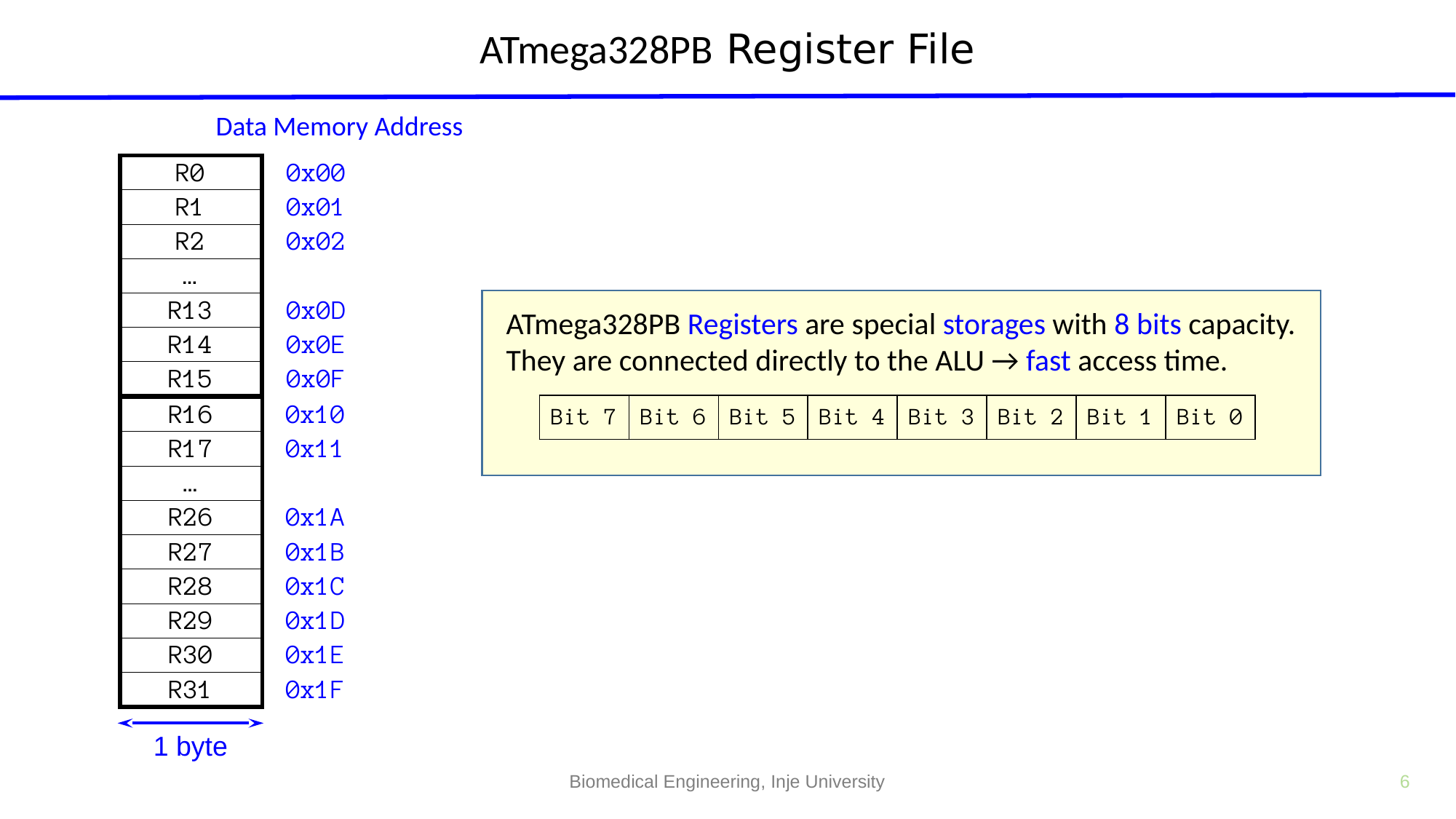

# ATmega328PB Register File
Data Memory Address
| R0 | 0x00 |
| --- | --- |
| R1 | 0x01 |
| R2 | 0x02 |
| … |  |
| R13 | 0x0D |
| R14 | 0x0E |
| R15 | 0x0F |

ATmega328PB Registers are special storages with 8 bits capacity.
They are connected directly to the ALU → fast access time.
| Bit 7 | Bit 6 | Bit 5 | Bit 4 | Bit 3 | Bit 2 | Bit 1 | Bit 0 |
| --- | --- | --- | --- | --- | --- | --- | --- |
| R16 | 0x10 |
| --- | --- |
| R17 | 0x11 |
| … |  |
| R26 | 0x1A |
| R27 | 0x1B |
| R28 | 0x1C |
| R29 | 0x1D |
| R30 | 0x1E |
| R31 | 0x1F |
1 byte
Biomedical Engineering, Inje University
6